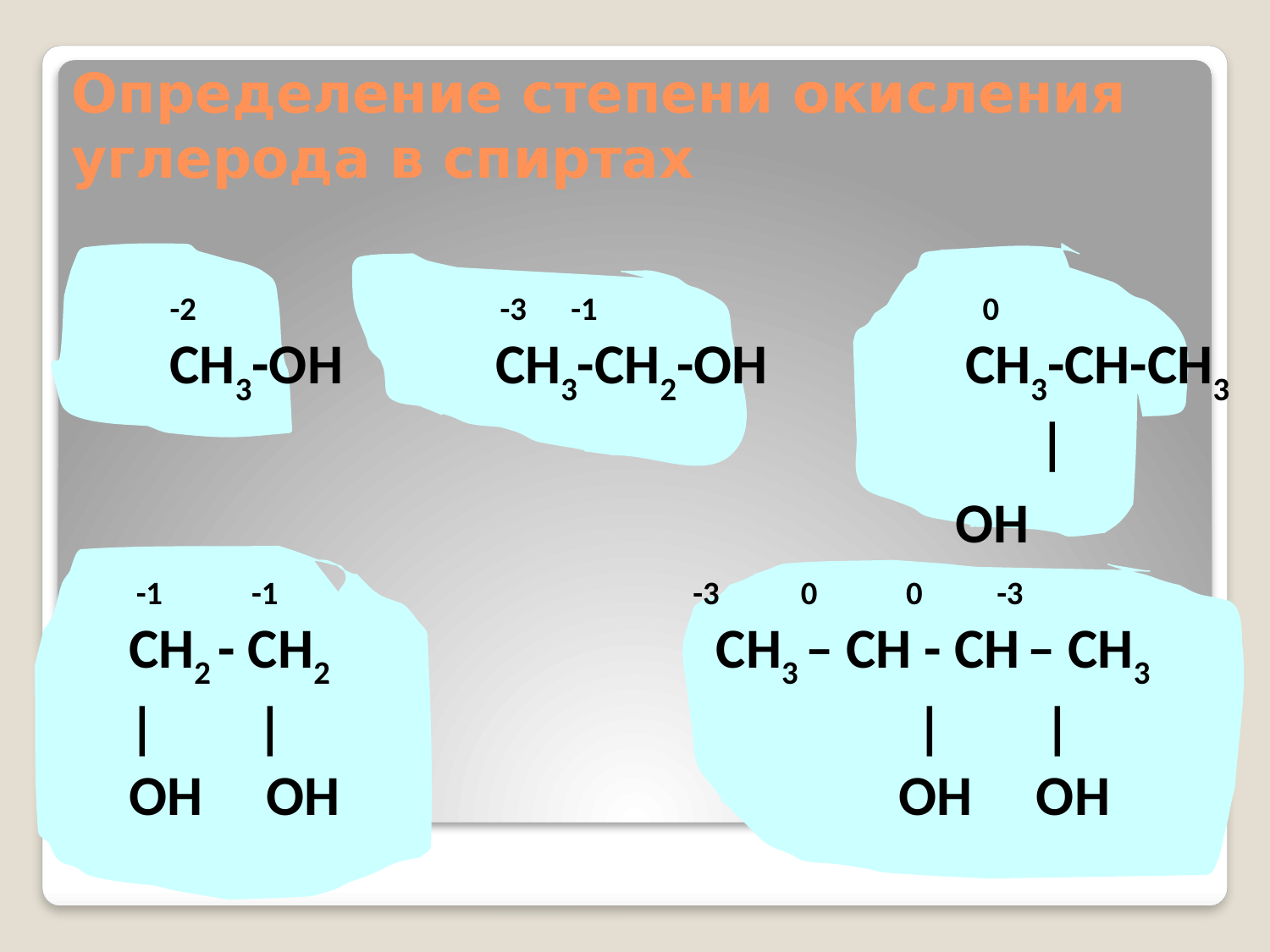

# Определение степени окисления углерода в спиртах

-2                          -3      -1                                                    0
CH3-OH            CH3-CH2-OH	              CH3-CH-CH3
                                        	                                  |
                                                                                                          OH
 -1            -1                                                        -3           0            0          -3
CH2 - CH2	                                             CH3 – CH - CH – CH3
|        |	                                          |        |
OH     OH                                            OH     OH